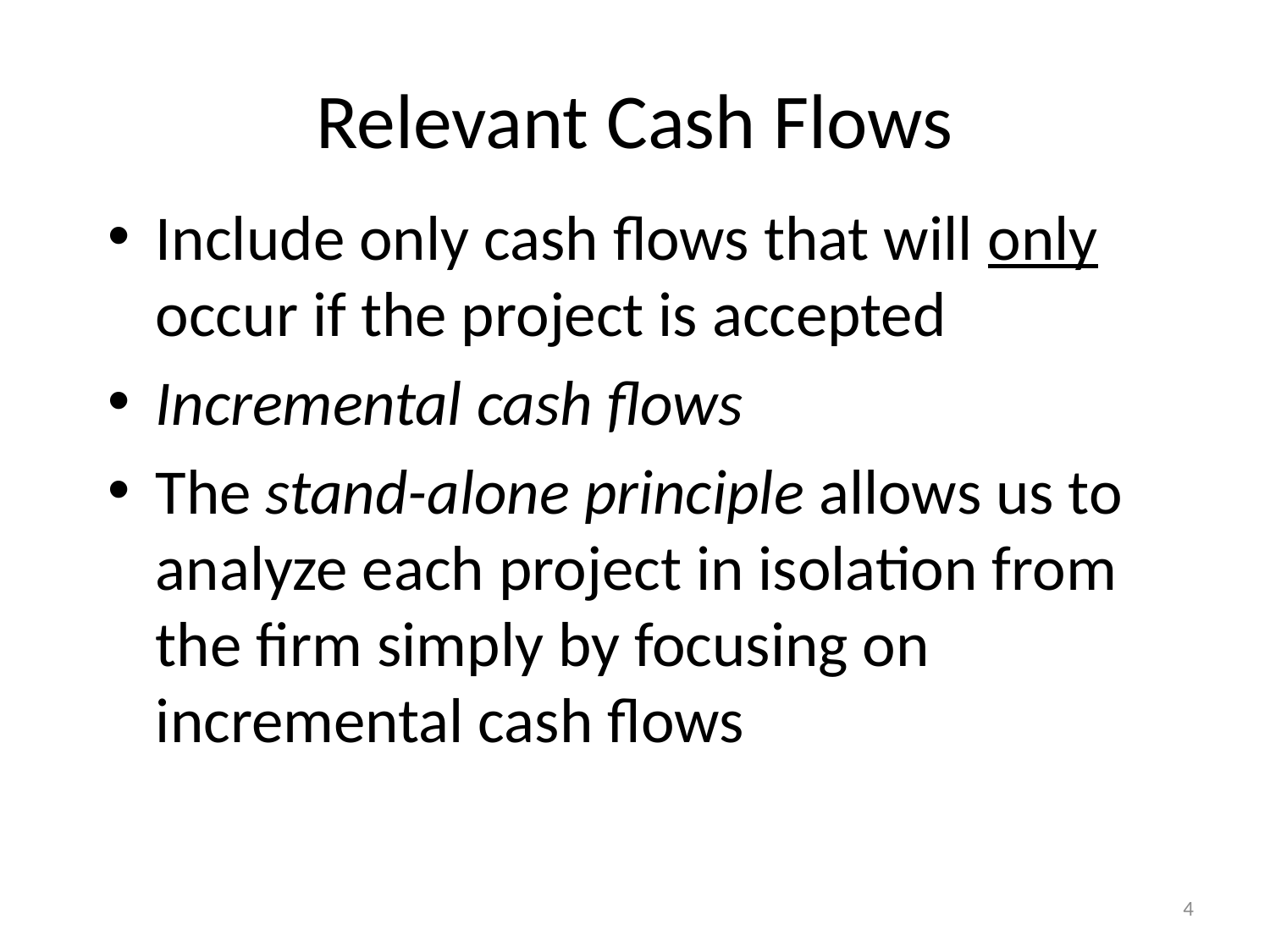

# Relevant Cash Flows
Include only cash flows that will only occur if the project is accepted
Incremental cash flows
The stand-alone principle allows us to analyze each project in isolation from the firm simply by focusing on incremental cash flows
4